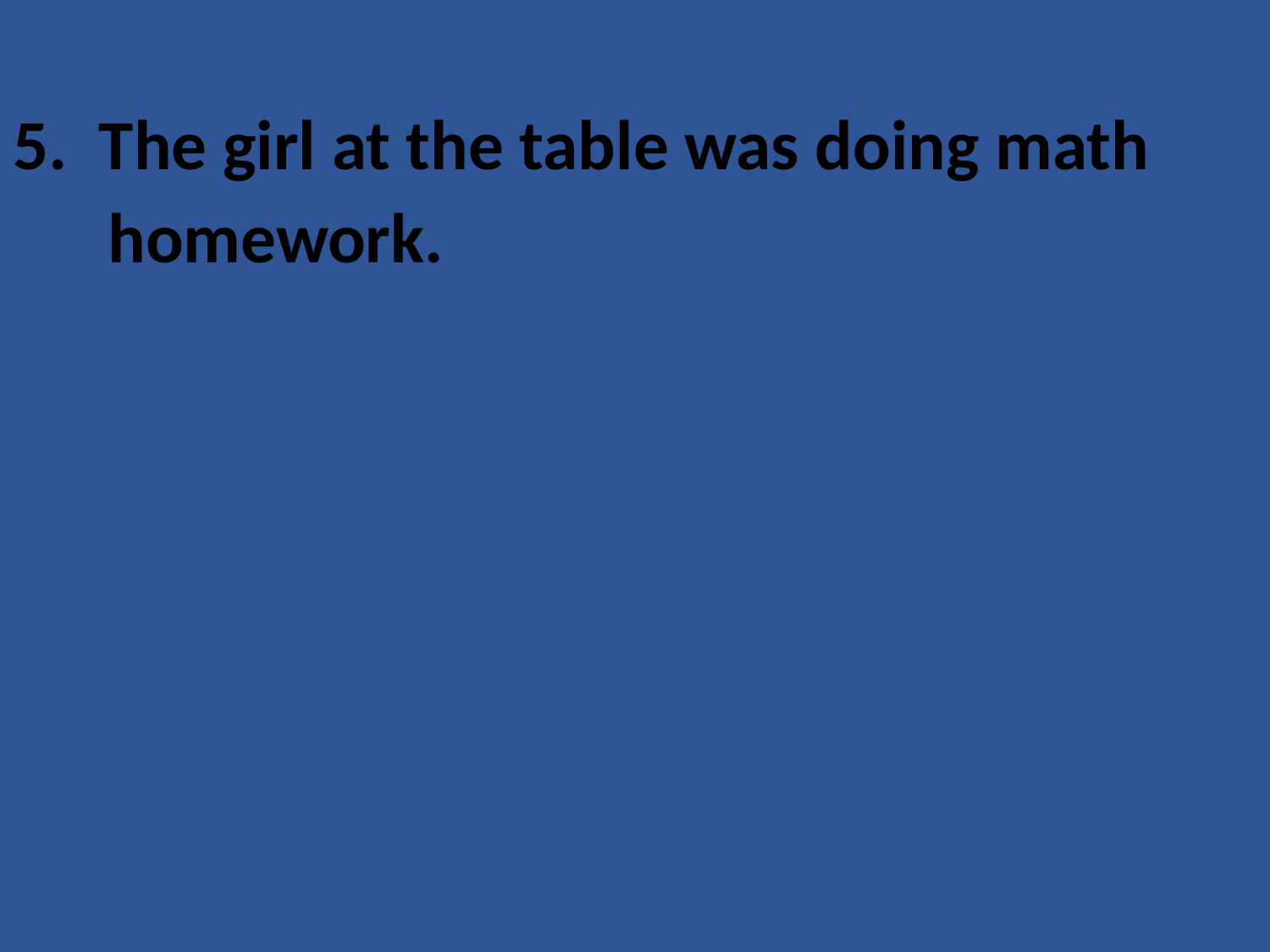

5.  The girl at the table was doing math
      homework.